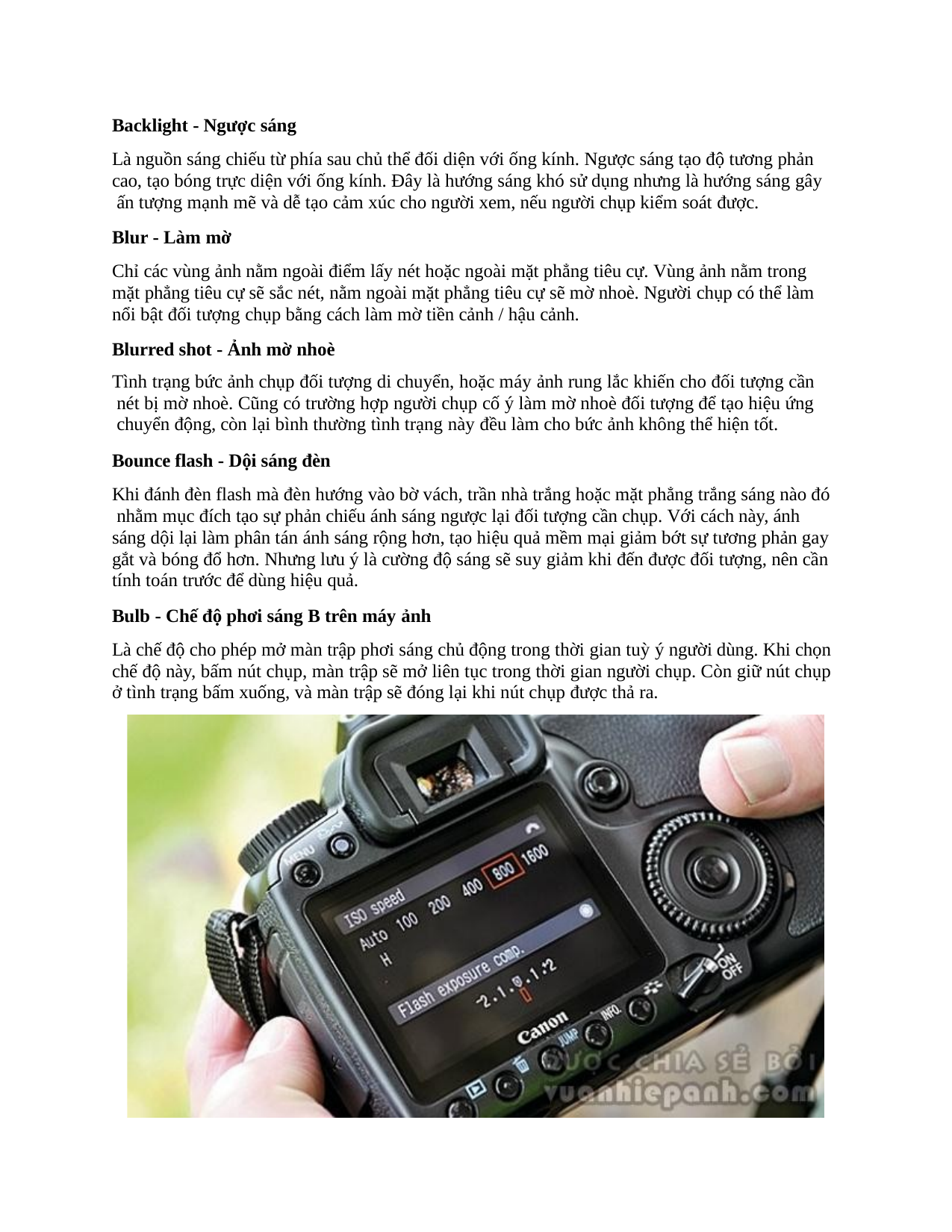

Backlight - Ngược sáng
Là nguồn sáng chiếu từ phía sau chủ thể đối diện với ống kính. Ngược sáng tạo độ tương phản  cao, tạo bóng trực diện với ống kính. Đây là hướng sáng khó sử dụng nhưng là hướng sáng gây  ấn tượng mạnh mẽ và dễ tạo cảm xúc cho người xem, nếu người chụp kiểm soát được.
Blur - Làm mờ
Chỉ các vùng ảnh nằm ngoài điểm lấy nét hoặc ngoài mặt phẳng tiêu cự. Vùng ảnh nằm trong  mặt phẳng tiêu cự sẽ sắc nét, nằm ngoài mặt phẳng tiêu cự sẽ mờ nhoè. Người chụp có thể làm  nổi bật đối tượng chụp bằng cách làm mờ tiền cảnh / hậu cảnh.
Blurred shot - Ảnh mờ nhoè
Tình trạng bức ảnh chụp đối tượng di chuyển, hoặc máy ảnh rung lắc khiến cho đối tượng cần  nét bị mờ nhoè. Cũng có trường hợp người chụp cố ý làm mờ nhoè đối tượng để tạo hiệu ứng  chuyển động, còn lại bình thường tình trạng này đều làm cho bức ảnh không thể hiện tốt.
Bounce flash - Dội sáng đèn
Khi đánh đèn flash mà đèn hướng vào bờ vách, trần nhà trắng hoặc mặt phẳng trắng sáng nào đó  nhằm mục đích tạo sự phản chiếu ánh sáng ngược lại đối tượng cần chụp. Với cách này, ánh  sáng dội lại làm phân tán ánh sáng rộng hơn, tạo hiệu quả mềm mại giảm bớt sự tương phản gay  gắt và bóng đổ hơn. Nhưng lưu ý là cường độ sáng sẽ suy giảm khi đến được đối tượng, nên cần  tính toán trước để dùng hiệu quả.
Bulb - Chế độ phơi sáng B trên máy ảnh
Là chế độ cho phép mở màn trập phơi sáng chủ động trong thời gian tuỳ ý người dùng. Khi chọn  chế độ này, bấm nút chụp, màn trập sẽ mở liên tục trong thời gian người chụp. Còn giữ nút chụp  ở tình trạng bấm xuống, và màn trập sẽ đóng lại khi nút chụp được thả ra.